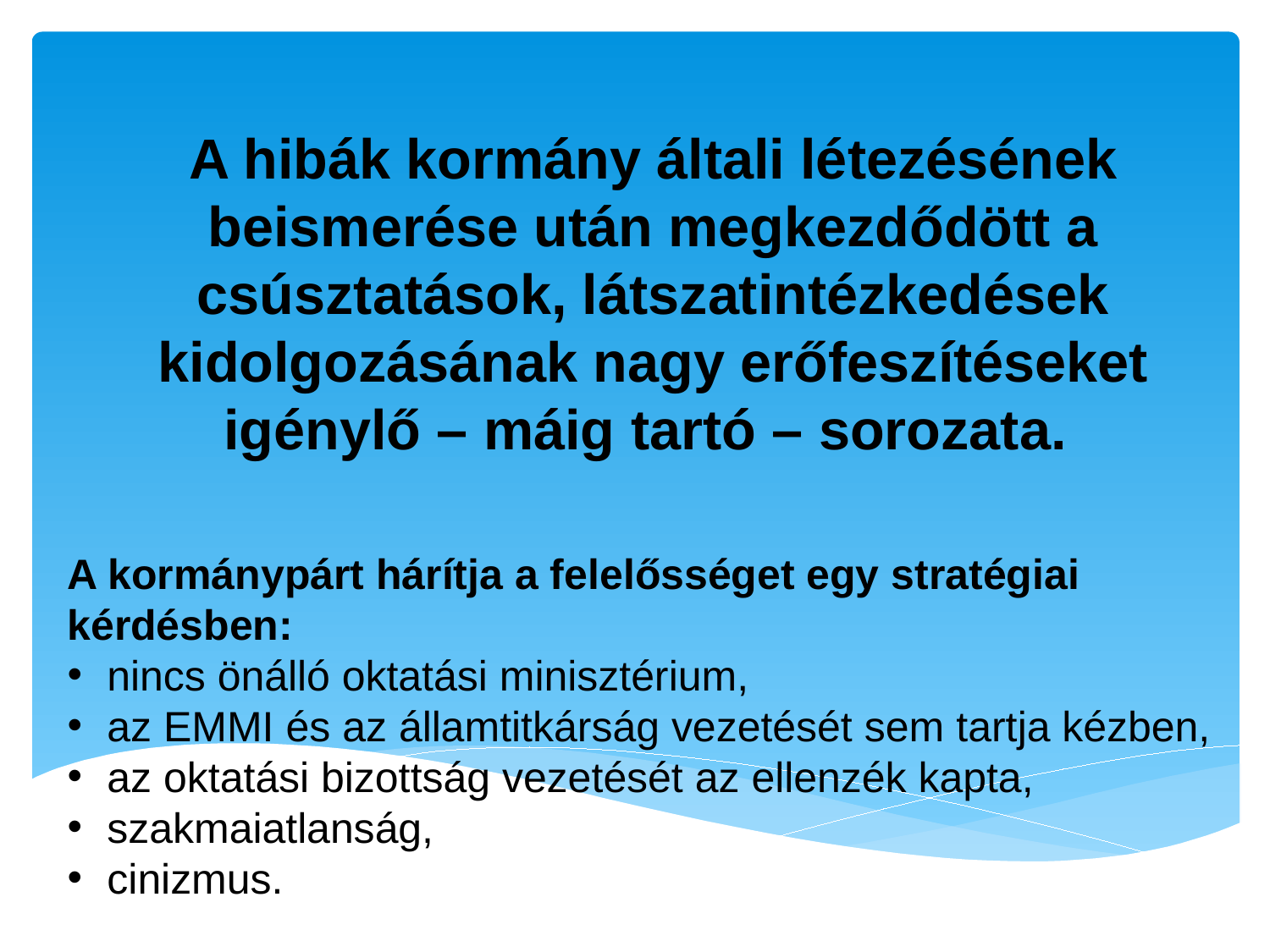

A hibák kormány általi létezésének beismerése után megkezdődött a csúsztatások, látszatintézkedések kidolgozásának nagy erőfeszítéseket igénylő – máig tartó – sorozata.
A kormánypárt hárítja a felelősséget egy stratégiai kérdésben:
nincs önálló oktatási minisztérium,
az EMMI és az államtitkárság vezetését sem tartja kézben,
az oktatási bizottság vezetését az ellenzék kapta,
szakmaiatlanság,
cinizmus.